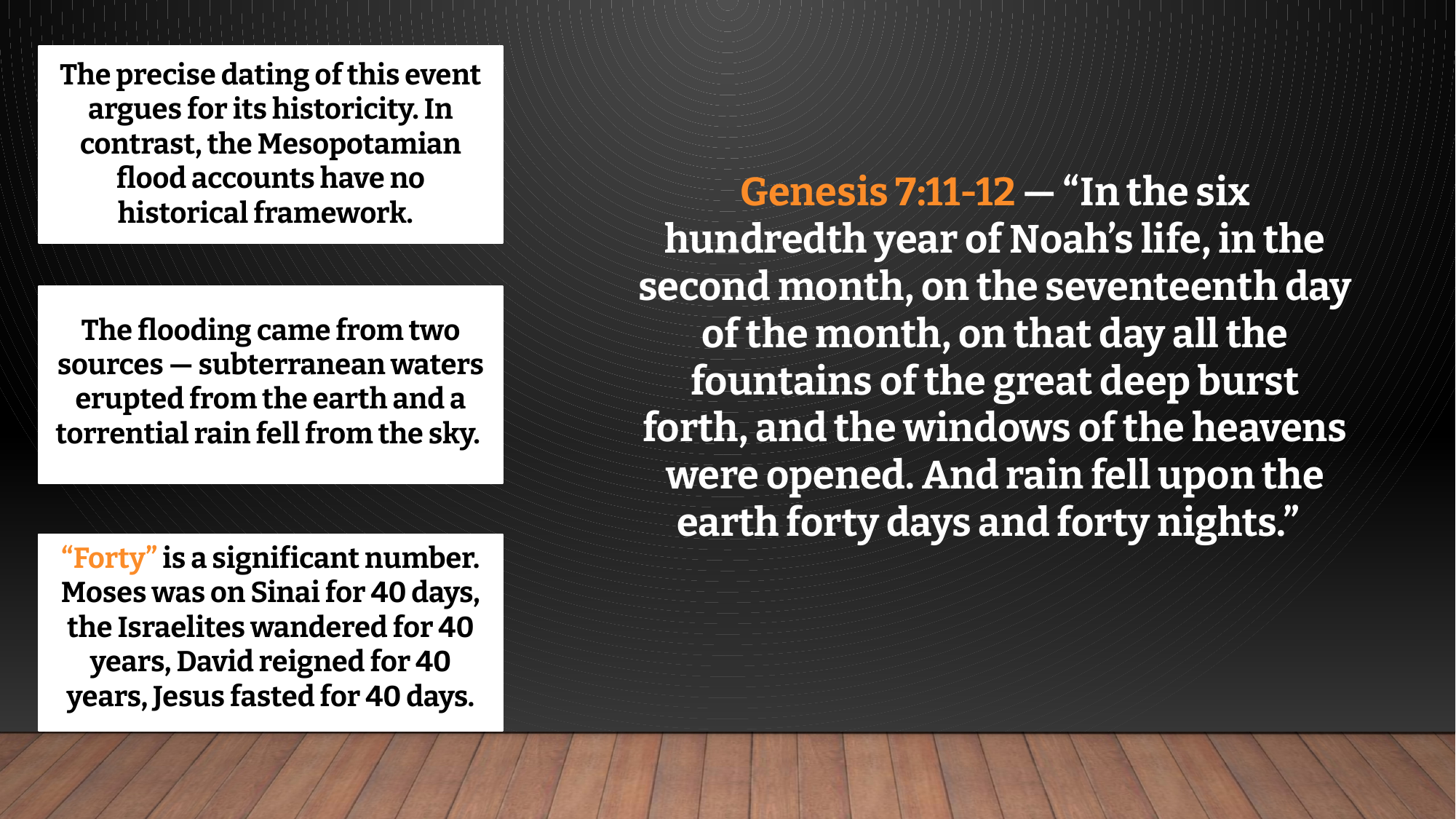

The precise dating of this event argues for its historicity. In contrast, the Mesopotamian flood accounts have no historical framework.
Genesis 7:11-12 — “In the six hundredth year of Noah’s life, in the second month, on the seventeenth day of the month, on that day all the fountains of the great deep burst forth, and the windows of the heavens were opened. And rain fell upon the earth forty days and forty nights.”

The flooding came from two sources — subterranean waters erupted from the earth and a torrential rain fell from the sky.
“Forty” is a significant number. Moses was on Sinai for 40 days, the Israelites wandered for 40 years, David reigned for 40 years, Jesus fasted for 40 days.